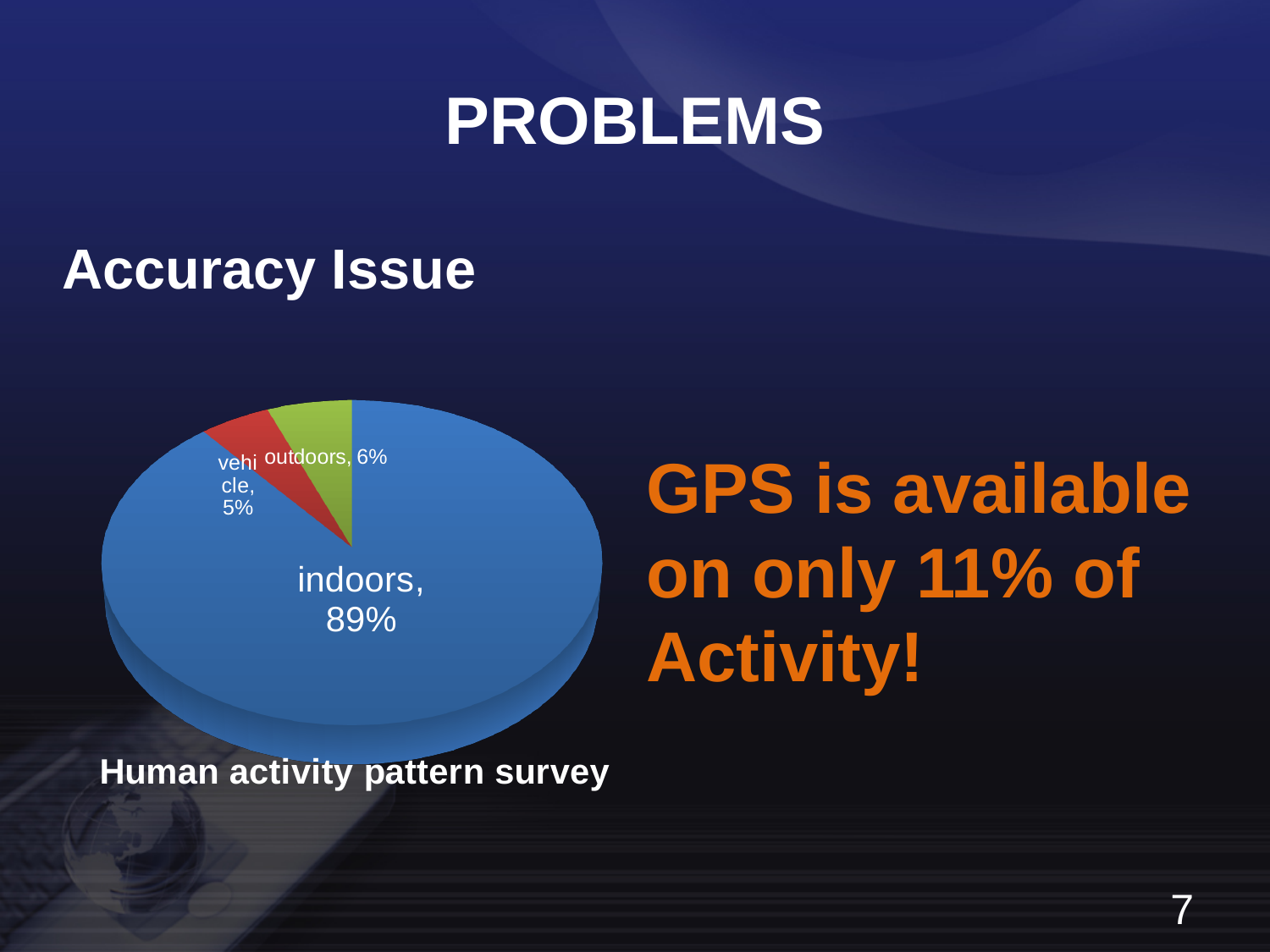

PROBLEMS
Accuracy Issue

[unsupported chart]

GPS is available on only 11% of Activity!
7